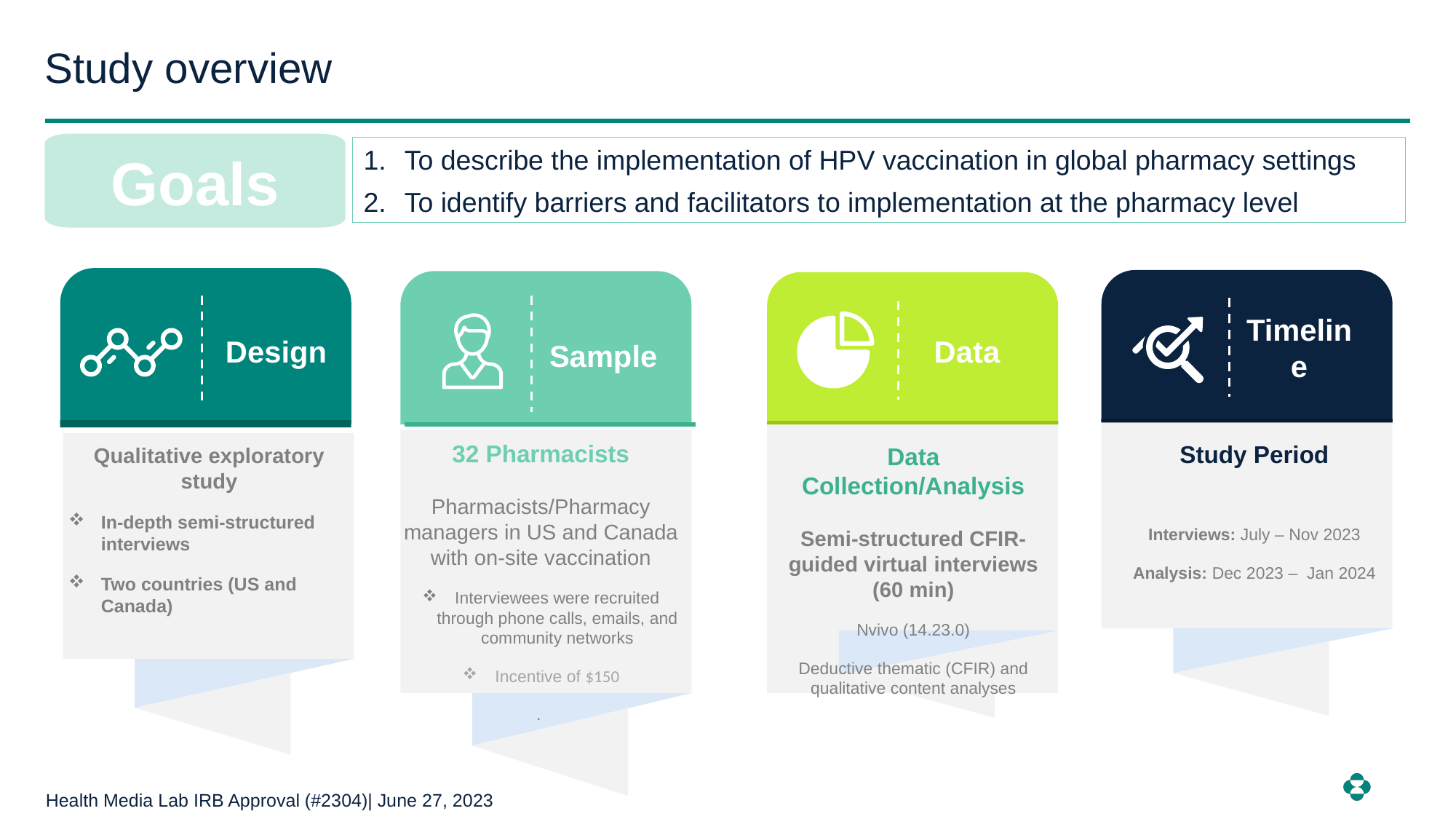

# Study overview
   Goals
To describe the implementation of HPV vaccination in global pharmacy settings
To identify barriers and facilitators to implementation at the pharmacy level

Timeline
Design
Data
Sample
32 Pharmacists
Pharmacists/Pharmacy managers in US and Canada with on-site vaccination
Interviewees were recruited through phone calls, emails, and community networks
Incentive of $150
.
Study Period

Interviews: July – Nov 2023
Analysis: Dec 2023 –  Jan 2024
Data Collection/Analysis
Semi-structured CFIR-guided virtual interviews (60 min)
Nvivo (14.23.0)
Deductive thematic (CFIR) and qualitative content analyses
Qualitative exploratory study
In-depth semi-structured interviews
Two countries (US and Canada)
Health Media Lab IRB Approval (#2304)| June 27, 2023